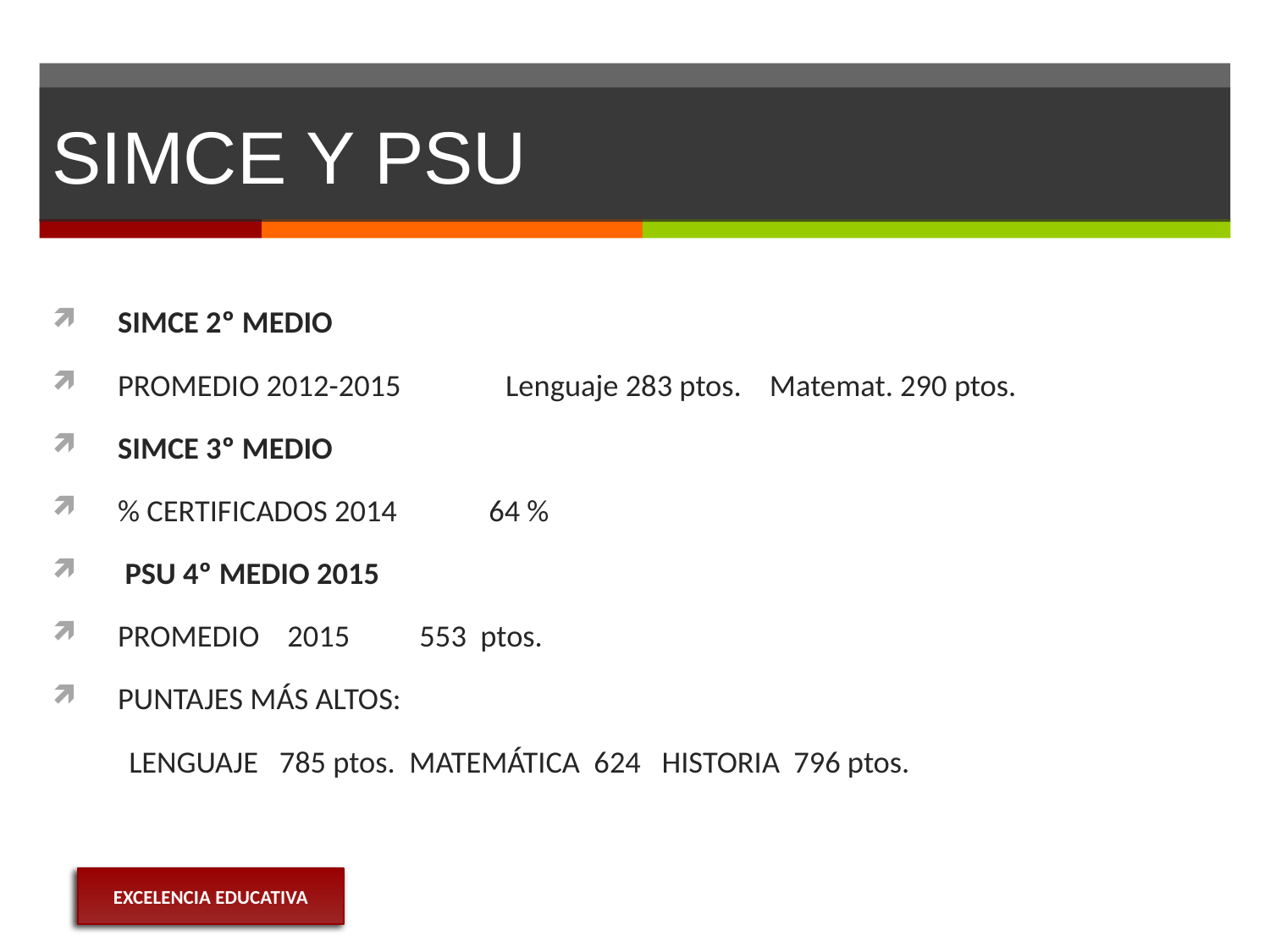

# SIMCE Y PSU
SIMCE 2º MEDIO
PROMEDIO 2012-2015               Lenguaje 283 ptos.    Matemat. 290 ptos.
SIMCE 3º MEDIO
% CERTIFICADOS 2014			64 %
 PSU 4º MEDIO 2015
PROMEDIO    2015          553  ptos.
PUNTAJES MÁS ALTOS:
           LENGUAJE   785 ptos.  MATEMÁTICA  624   HISTORIA  796 ptos.

EXCELENCIA EDUCATIVA